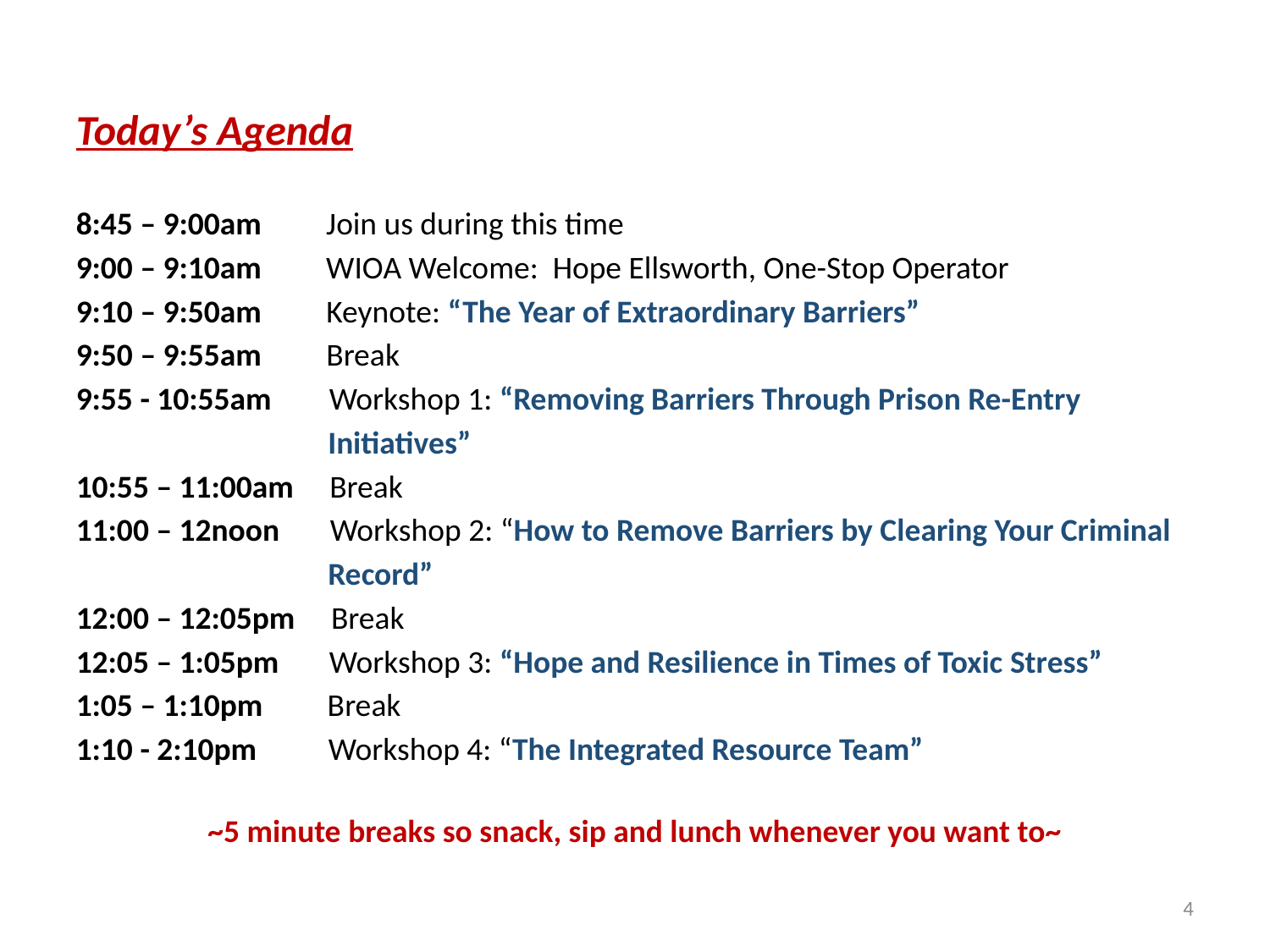

Today’s Agenda

8:45 – 9:00am         Join us during this time
9:00 – 9:10am         WIOA Welcome:  Hope Ellsworth, One-Stop Operator
9:10 – 9:50am         Keynote: “The Year of Extraordinary Barriers”
9:50 – 9:55am         Break
9:55 - 10:55am        Workshop 1: “Removing Barriers Through Prison Re-Entry
                                   Initiatives”
10:55 – 11:00am     Break
11:00 – 12noon       Workshop 2: “How to Remove Barriers by Clearing Your Criminal
                                   Record”
12:00 – 12:05pm     Break
12:05 – 1:05pm       Workshop 3: “Hope and Resilience in Times of Toxic Stress”
1:05 – 1:10pm         Break
1:10 - 2:10pm          Workshop 4: “The Integrated Resource Team”

~5 minute breaks so snack, sip and lunch whenever you want to~
4